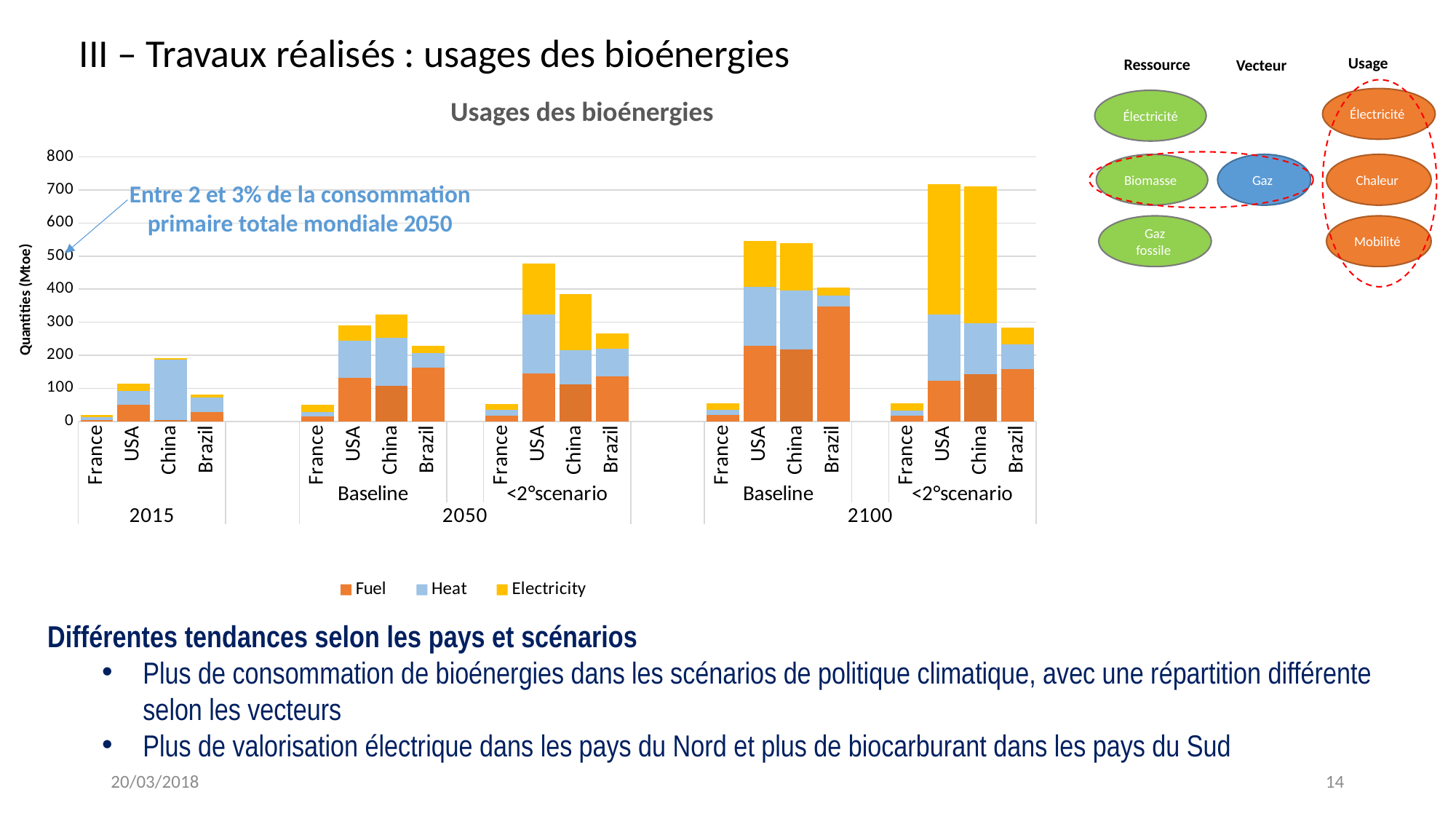

III – Travaux réalisés : usages des bioénergies
Usage
Ressource
Vecteur

Usages des bioénergies
Électricité
Électricité

### Chart

| Category |  |  |  |  |  |  |  |  |  |  |  |  |
|---|---|---|---|---|---|---|---|---|---|---|---|---|
| France | None | None | None | None | None | None | 3.3929276900123804 | 9.5325869140625 | 6.95615673828125 | None | None | None |
| USA | None | None | None | None | None | None | None | None | None | 49.5263984375 | 43.4937890625 | 20.219927734375 |
| China | None | None | None | 3.648865966796875 | 184.293515625 | 2.575722412109375 | None | None | None | None | None | None |
| Brazil | 28.512517578125 | 44.18729296875 | 9.0321513671875 | None | None | None | None | None | None | None | None | None |
|  | None | None | None | None | None | None | None | None | None | None | None | None |
|  | None | None | None | None | None | None | None | None | None | None | None | None |
| France | None | None | None | None | None | None | 15.455712661743163 | 13.813025390625 | 20.14031640625 | None | None | None |
| USA | None | None | None | None | None | None | None | None | None | 131.814421875 | 112.503 | 46.378625 |
| China | None | None | None | 107.2926796875 | 145.887453125 | 71.0386328125 | None | None | None | None | None | None |
| Brazil | 162.65546875 | 44.7553359375 | 20.6408828125 | None | None | None | None | None | None | None | None | None |
|  | None | None | None | None | None | None | None | None | None | None | None | None |
| France | None | None | None | None | None | None | 16.7727431030273 | 17.93680859375 | 18.7160546875 | None | None | None |
| USA | None | None | None | None | None | None | None | None | None | 144.26184375 | 178.339859375 | 155.07725 |
| China | None | None | None | 112.4267890625 | 102.5863671875 | 170.34190625 | None | None | None | None | None | None |
| Brazil | 135.21053125 | 85.5940390625 | 44.41702734375 | None | None | None | None | None | None | None | None | None |
|  | None | None | None | None | None | None | None | None | None | None | None | None |
|  | None | None | None | None | None | None | None | None | None | None | None | None |
| France | None | None | None | None | None | None | 19.247084243774413 | 15.0225380859375 | 20.7592890625 | None | None | None |
| USA | None | None | None | None | None | None | None | None | None | 228.979875 | 177.799046875 | 138.137078125 |
| China | None | None | None | 217.065125 | 179.227578125 | 143.106140625 | None | None | None | None | None | None |
| Brazil | 347.16640625 | 33.00427734375 | 24.63346875 | None | None | None | None | None | None | None | None | None |
|  | None | None | None | None | None | None | None | None | None | None | None | None |
| France | None | None | None | None | None | None | 17.502505851745607 | 16.2713798828125 | 21.19551953125 | None | None | None |
| USA | None | None | None | None | None | None | None | None | None | 121.91703125 | 202.0266875 | 394.12175 |
| China | None | None | None | 142.997140625 | 153.26571875 | 415.79134375 | None | None | None | None | None | None |
| Brazil | 158.567109375 | 73.7830546875 | 51.64300390625 | None | None | None | None | None | None | None | None | None |
Biomasse
Gaz
Chaleur
Entre 2 et 3% de la consommation primaire totale mondiale 2050
Mobilité
Gaz fossile
Différentes tendances selon les pays et scénarios
Plus de consommation de bioénergies dans les scénarios de politique climatique, avec une répartition différente selon les vecteurs
Plus de valorisation électrique dans les pays du Nord et plus de biocarburant dans les pays du Sud
20/03/2018
14